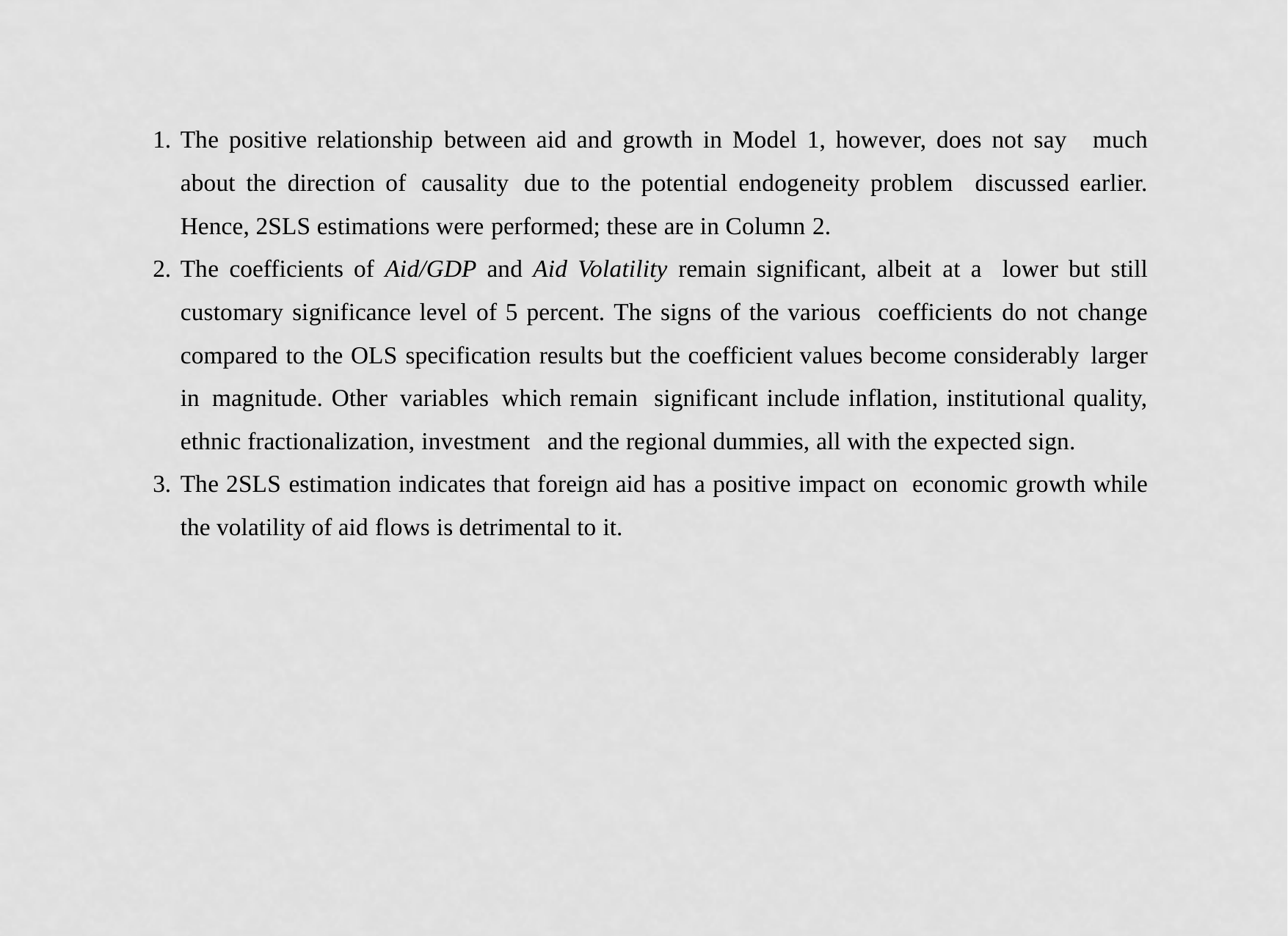

The positive relationship between aid and growth in Model 1, however, does not say  much about the direction of causality due to the potential endogeneity problem  discussed earlier. Hence, 2SLS estimations were performed; these are in Column 2.
The coefficients of Aid/GDP and Aid Volatility remain significant, albeit at a  lower but still customary significance level of 5 percent. The signs of the various  coefficients do not change compared to the OLS specification results but the coefficient values become considerably larger in magnitude. Other variables which remain  significant include inflation, institutional quality, ethnic fractionalization, investment  and the regional dummies, all with the expected sign.
The 2SLS estimation indicates that foreign aid has a positive impact on  economic growth while the volatility of aid flows is detrimental to it.